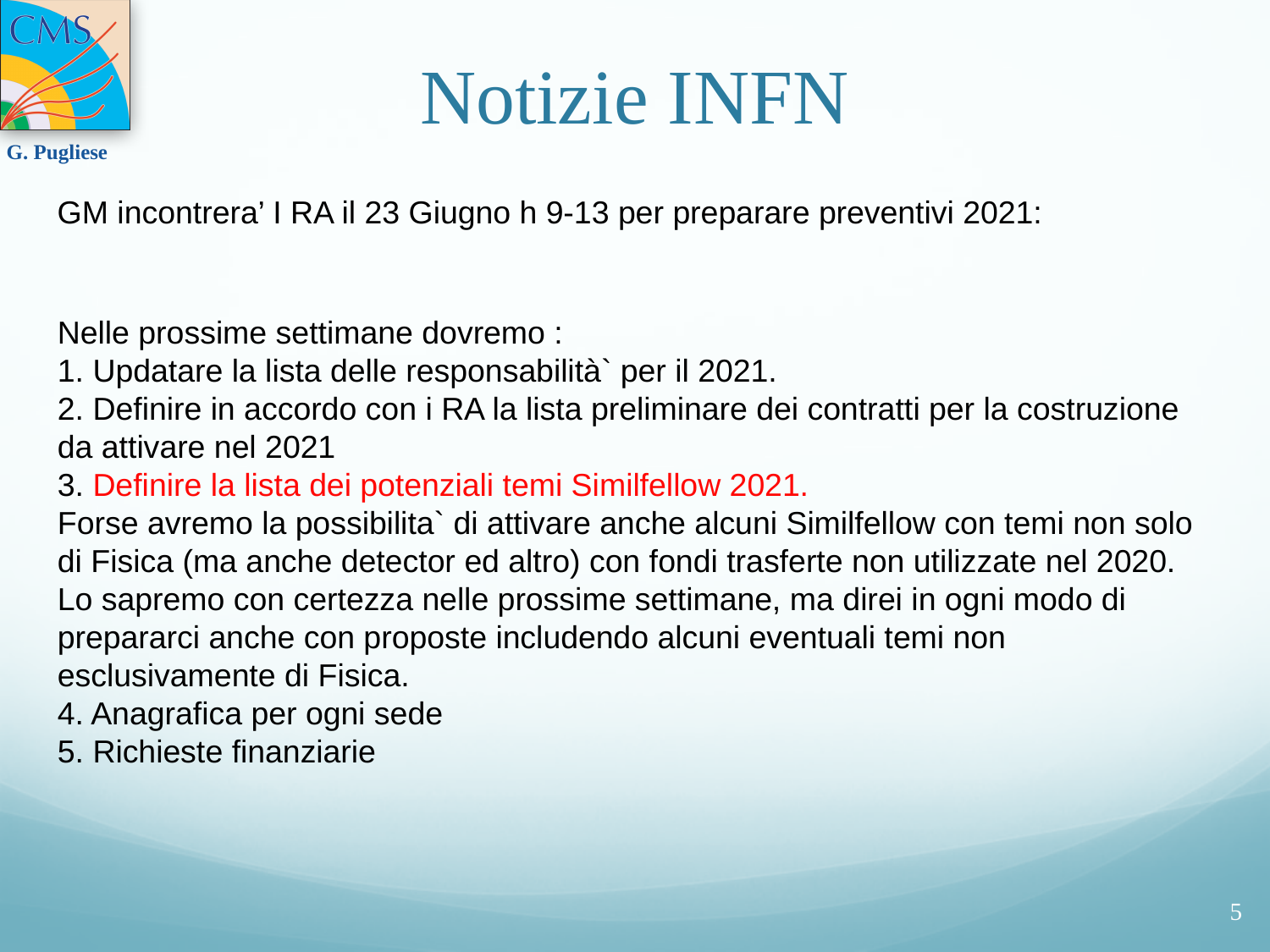

# Notizie INFN
GM incontrera’ I RA il 23 Giugno h 9-13 per preparare preventivi 2021:
Nelle prossime settimane dovremo :
1. Updatare la lista delle responsabilità` per il 2021.
2. Definire in accordo con i RA la lista preliminare dei contratti per la costruzione da attivare nel 2021
3. Definire la lista dei potenziali temi Similfellow 2021.
Forse avremo la possibilita` di attivare anche alcuni Similfellow con temi non solo di Fisica (ma anche detector ed altro) con fondi trasferte non utilizzate nel 2020.
Lo sapremo con certezza nelle prossime settimane, ma direi in ogni modo di prepararci anche con proposte includendo alcuni eventuali temi non esclusivamente di Fisica.
4. Anagrafica per ogni sede
5. Richieste finanziarie
5